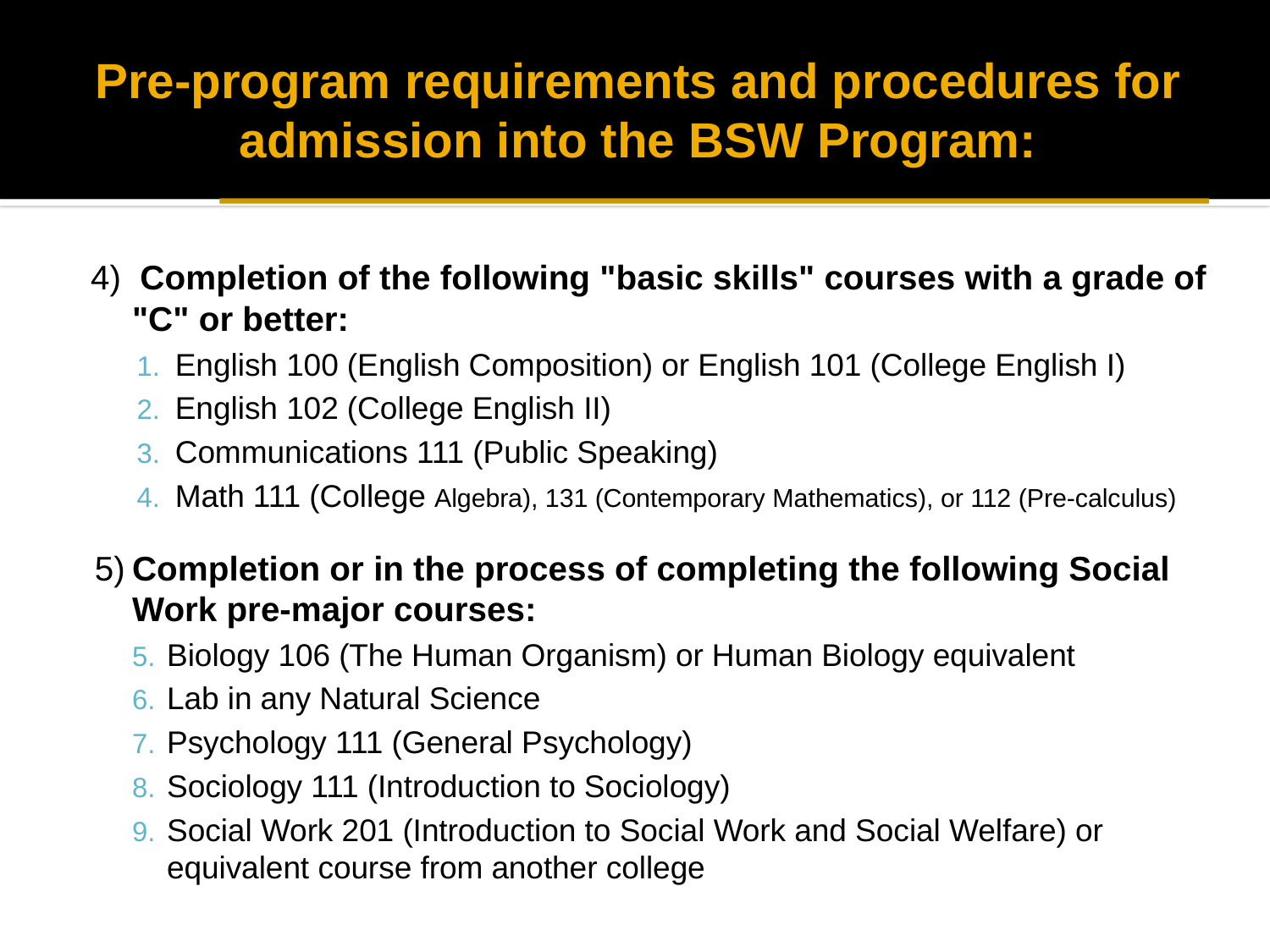

# Pre-program requirements and procedures for admission into the BSW Program:

4)  Completion of the following "basic skills" courses with a grade of "C" or better:
English 100 (English Composition) or English 101 (College English I)
English 102 (College English II)
Communications 111 (Public Speaking)
Math 111 (College Algebra), 131 (Contemporary Mathematics), or 112 (Pre-calculus)

5)	Completion or in the process of completing the following Social Work pre-major courses:
Biology 106 (The Human Organism) or Human Biology equivalent
Lab in any Natural Science
Psychology 111 (General Psychology)
Sociology 111 (Introduction to Sociology)
Social Work 201 (Introduction to Social Work and Social Welfare) or equivalent course from another college